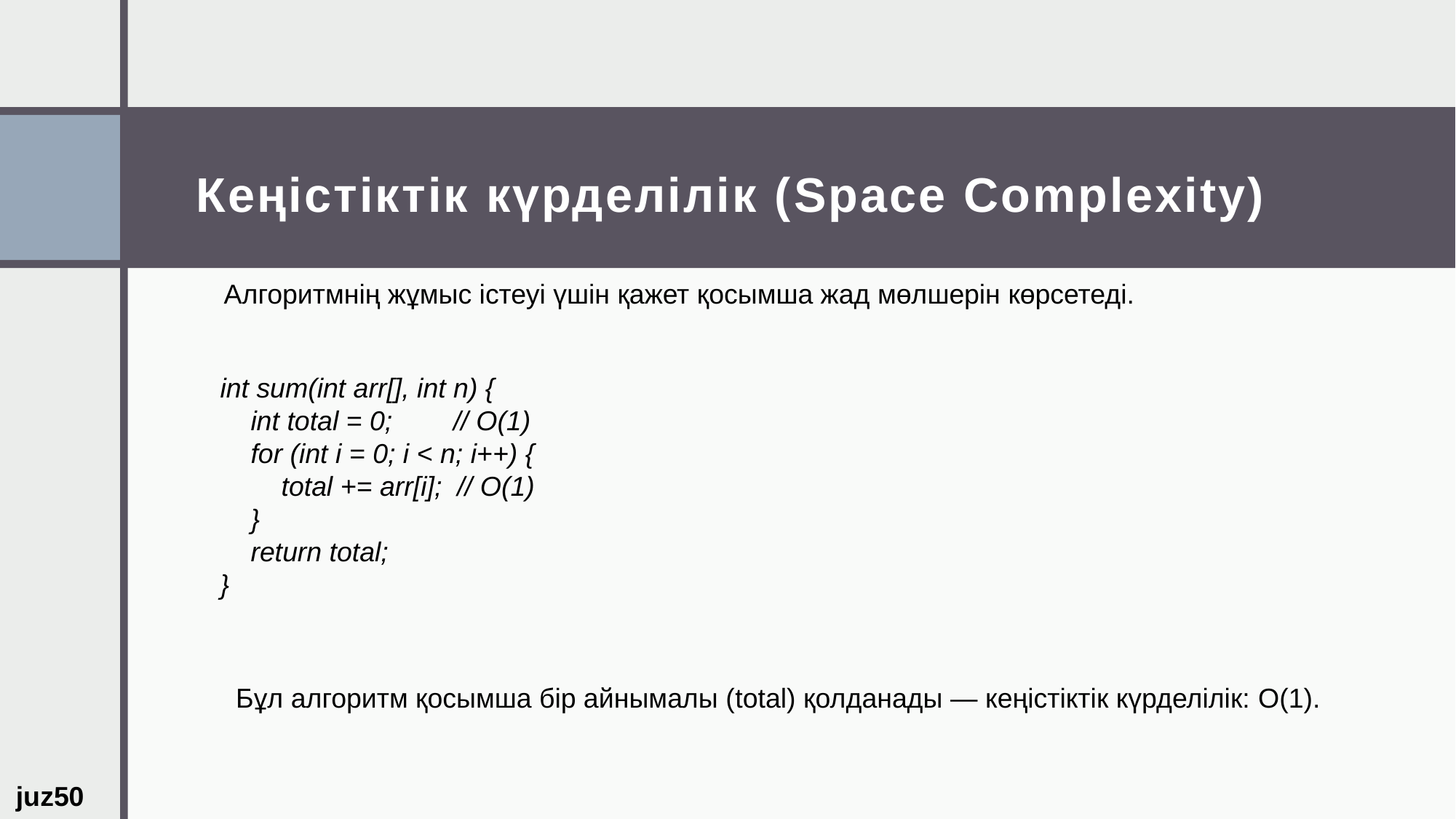

# Кеңістіктік күрделілік (Space Complexity)
Алгоритмнің жұмыс істеуі үшін қажет қосымша жад мөлшерін көрсетеді.
int sum(int arr[], int n) {
    int total = 0;        // O(1)
    for (int i = 0; i < n; i++) {
        total += arr[i];  // O(1)
    }
    return total;
}
Бұл алгоритм қосымша бір айнымалы (total) қолданады — кеңістіктік күрделілік: O(1).
juz50